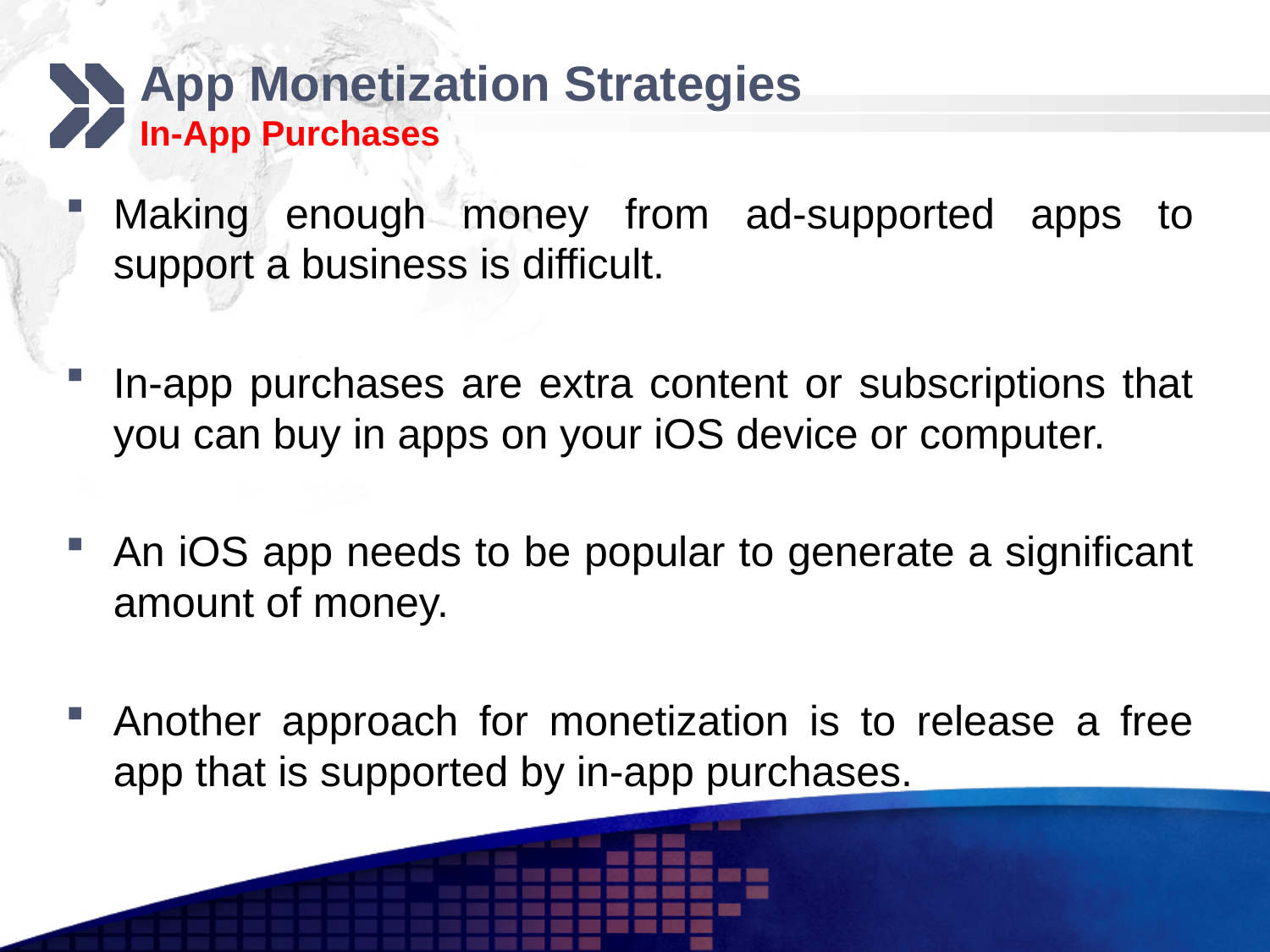

# App Monetization Strategies In-App Purchases
Making enough money from ad-supported apps to support a business is difficult.

In-app purchases are extra content or subscriptions that you can buy in apps on your iOS device or computer.

An iOS app needs to be popular to generate a significant amount of money.

Another approach for monetization is to release a free app that is supported by in-app purchases.